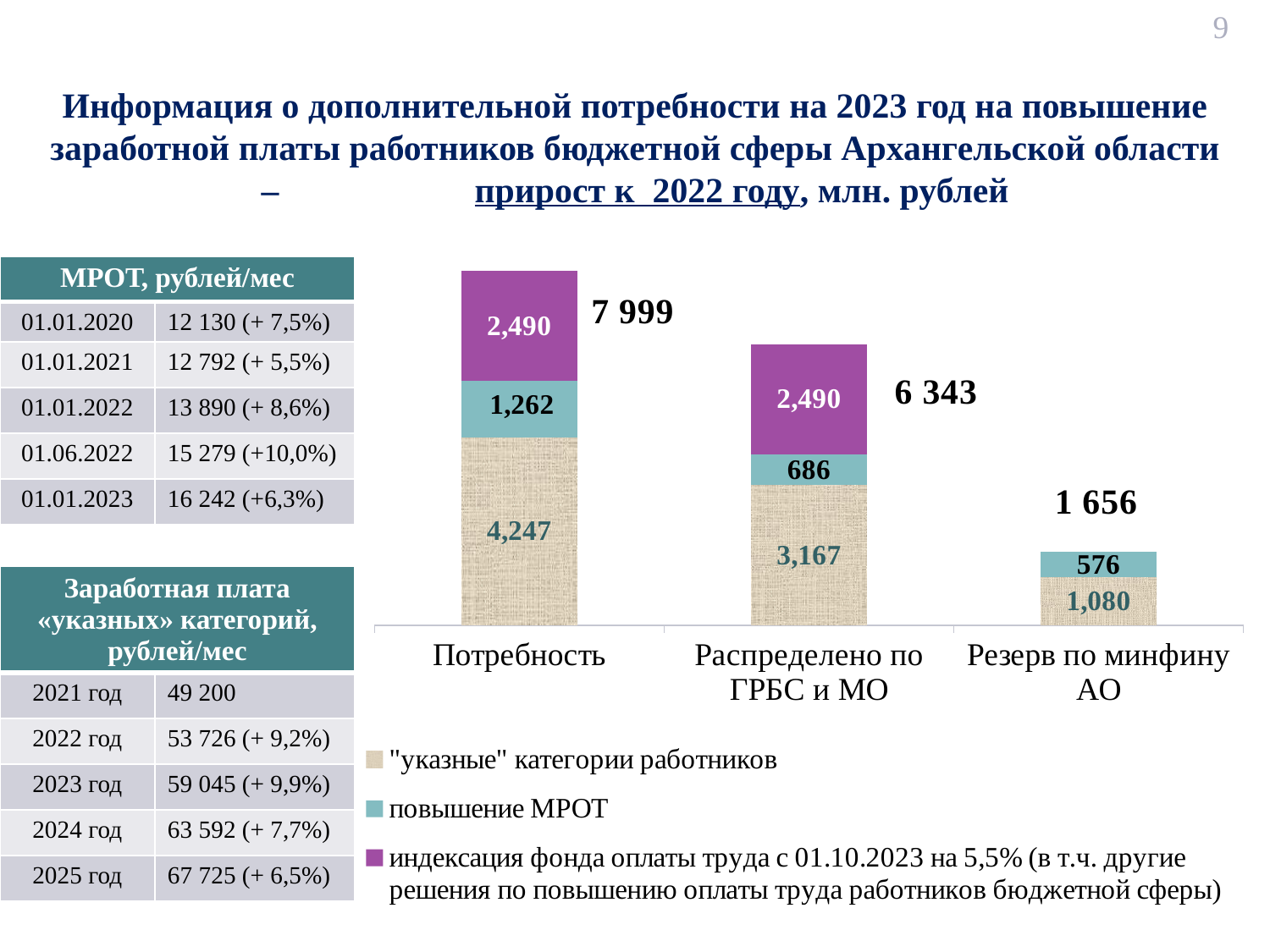

9
99
Информация о дополнительной потребности на 2023 год на повышение заработной платы работников бюджетной сферы Архангельской области –                      прирост к  2022 году, млн. рублей

### Chart

| Category | "указные" категории работников | повышение МРОТ | индексация фонда оплаты труда с 01.10.2023 на 5,5% (в т.ч. другие решения по повышению оплаты труда работников бюджетной сферы) |
|---|---|---|---|
| Потребность | 4247.0 | 1262.0 | 2490.0 |
| Распределено по ГРБС и МО | 3167.0 | 686.0 | 2490.0 |
| Резерв по минфину АО | 1080.0 | 576.0 | None |
| МРОТ, рублей/мес |  |
| --- | --- |
| 01.01.2020 | 12 130 (+ 7,5%) |
| 01.01.2021 | 12 792 (+ 5,5%) |
| 01.01.2022 | 13 890 (+ 8,6%) |
| 01.06.2022 | 15 279 (+10,0%) |
| 01.01.2023 | 16 242 (+6,3%) |
| Заработная плата «указных» категорий, рублей/мес |  |
| --- | --- |
| 2021 год | 49 200 |
| 2022 год | 53 726 (+ 9,2%) |
| 2023 год | 59 045 (+ 9,9%) |
| 2024 год | 63 592 (+ 7,7%) |
| 2025 год | 67 725 (+ 6,5%) |